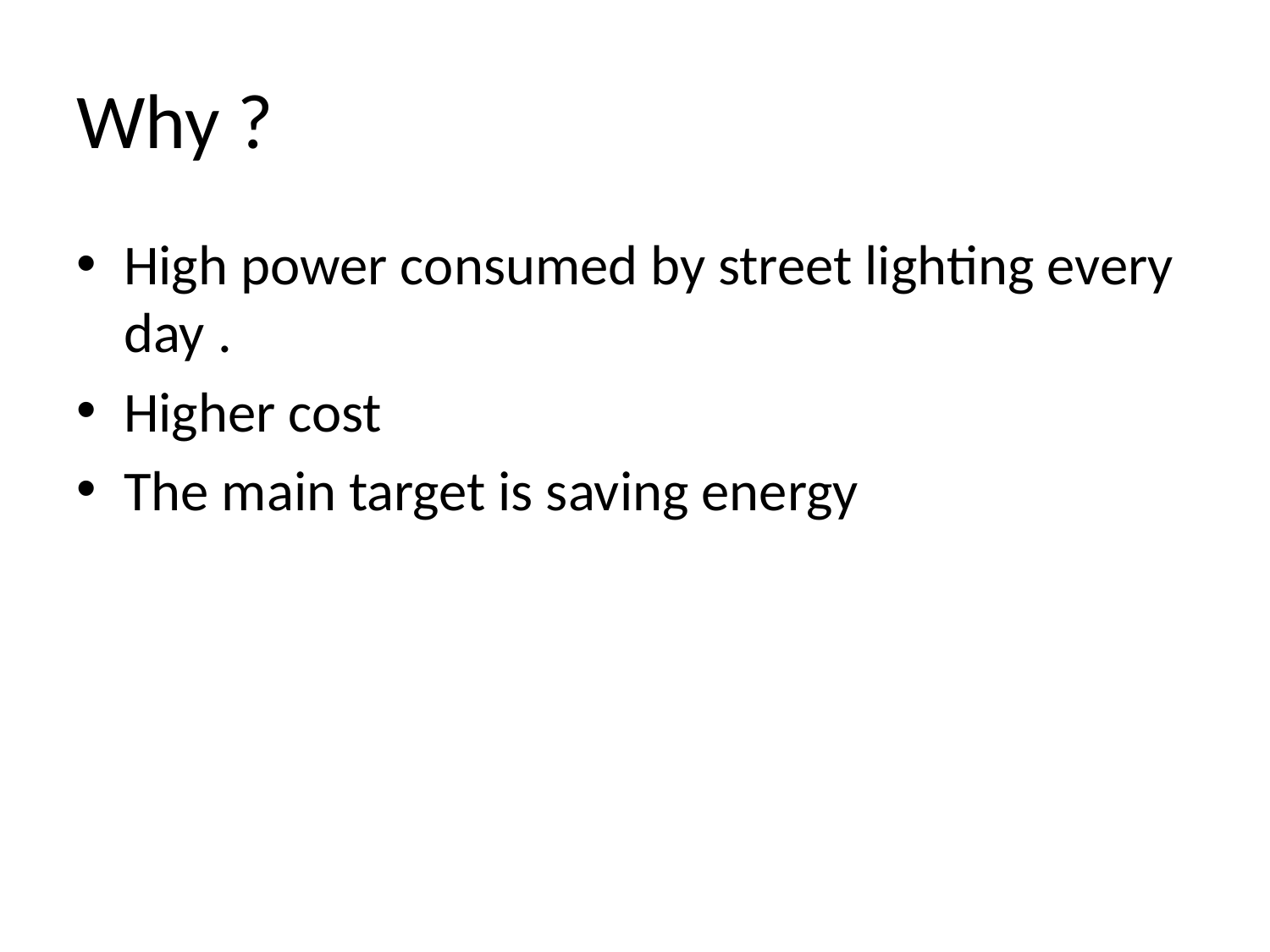

# Why ?
High power consumed by street lighting every day .
Higher cost
The main target is saving energy